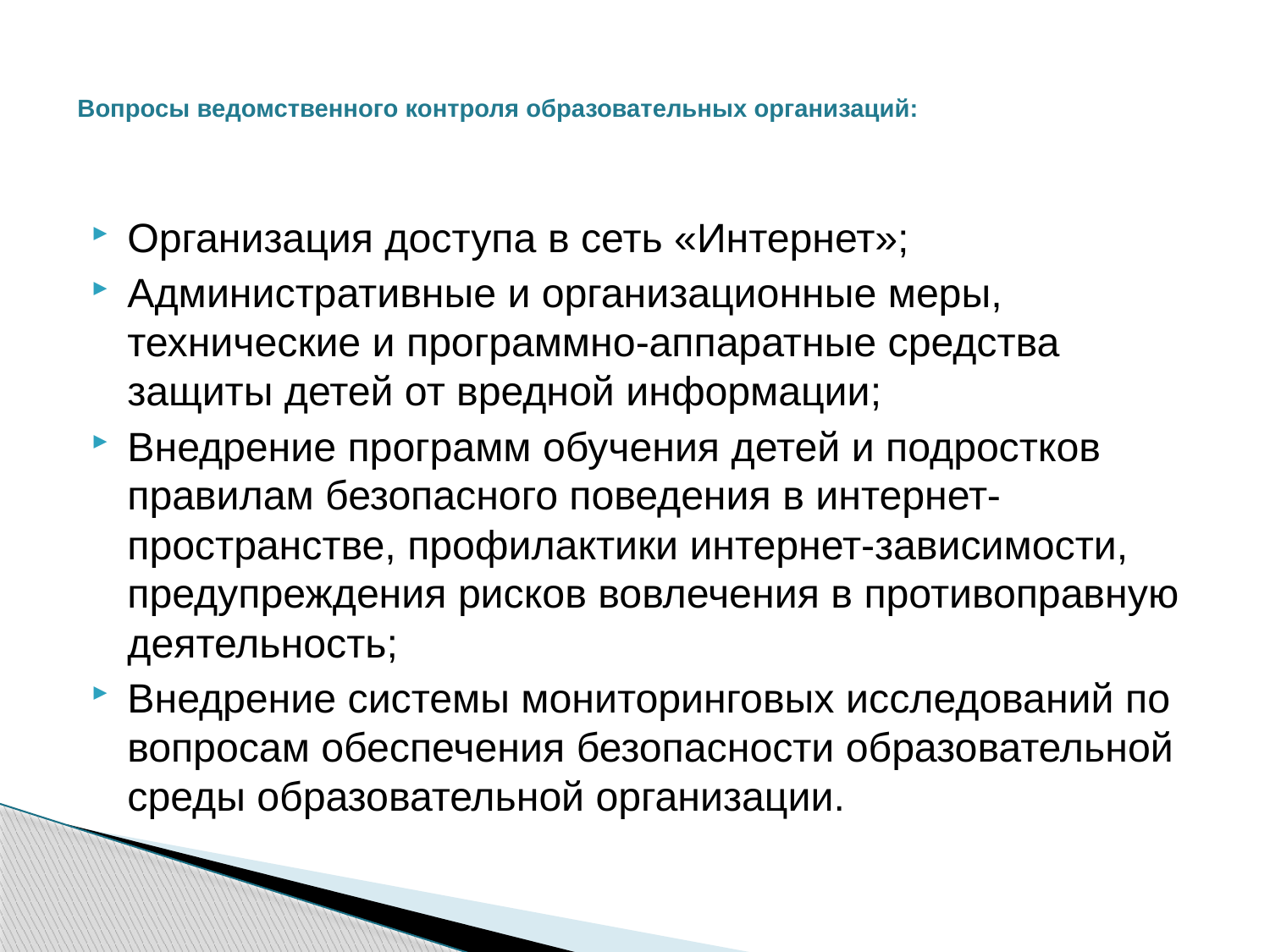

# Вопросы ведомственного контроля образовательных организаций:
Организация доступа в сеть «Интернет»;
Административные и организационные меры, технические и программно-аппаратные средства защиты детей от вредной информации;
Внедрение программ обучения детей и подростков правилам безопасного поведения в интернет-пространстве, профилактики интернет-зависимости, предупреждения рисков вовлечения в противоправную деятельность;
Внедрение системы мониторинговых исследований по вопросам обеспечения безопасности образовательной среды образовательной организации.